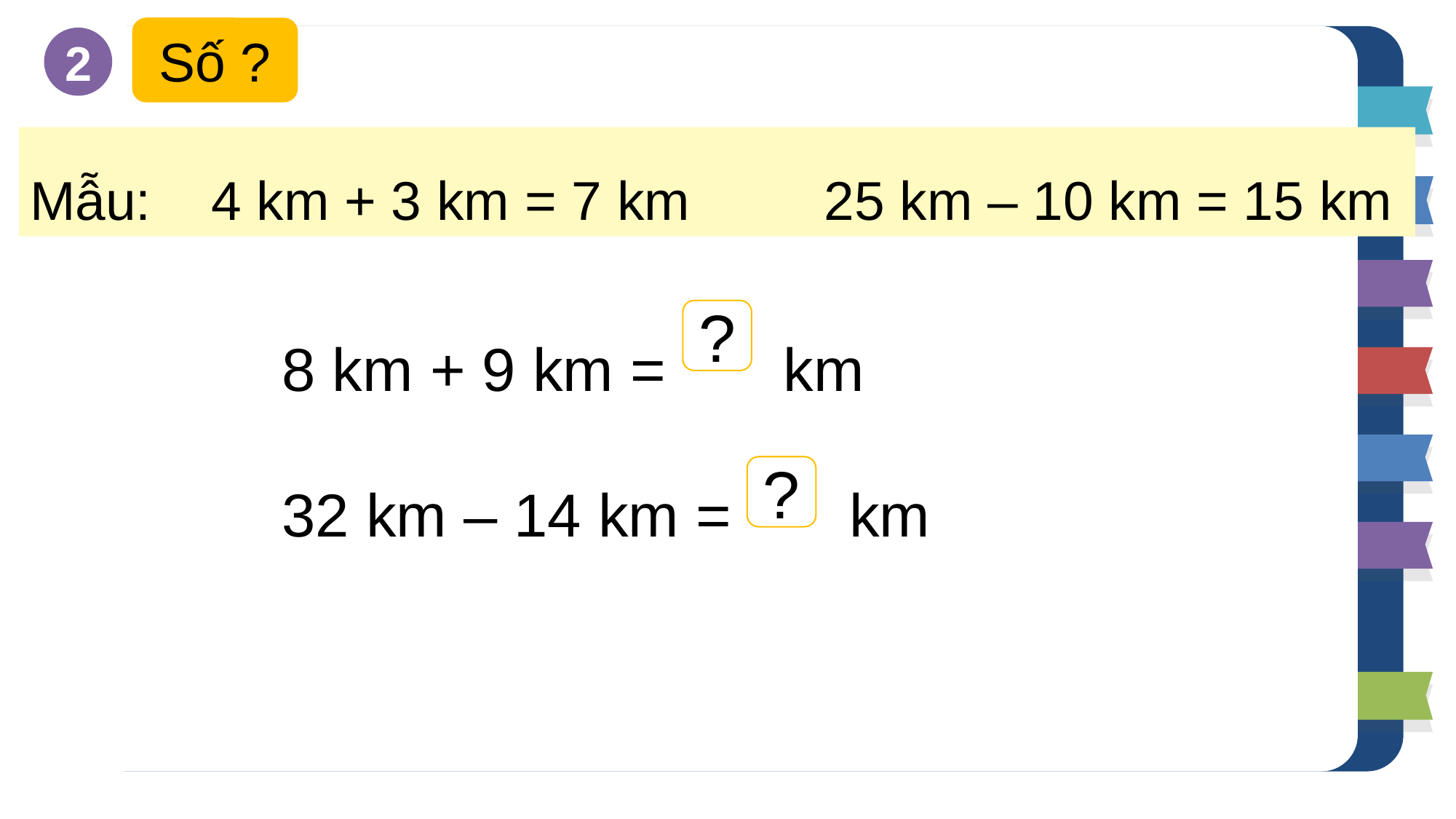

Số ?
2
Mẫu:    4 km + 3 km = 7 km	  25 km – 10 km = 15 km
8 km + 9 km =       km
32 km – 14 km =       km
?
?